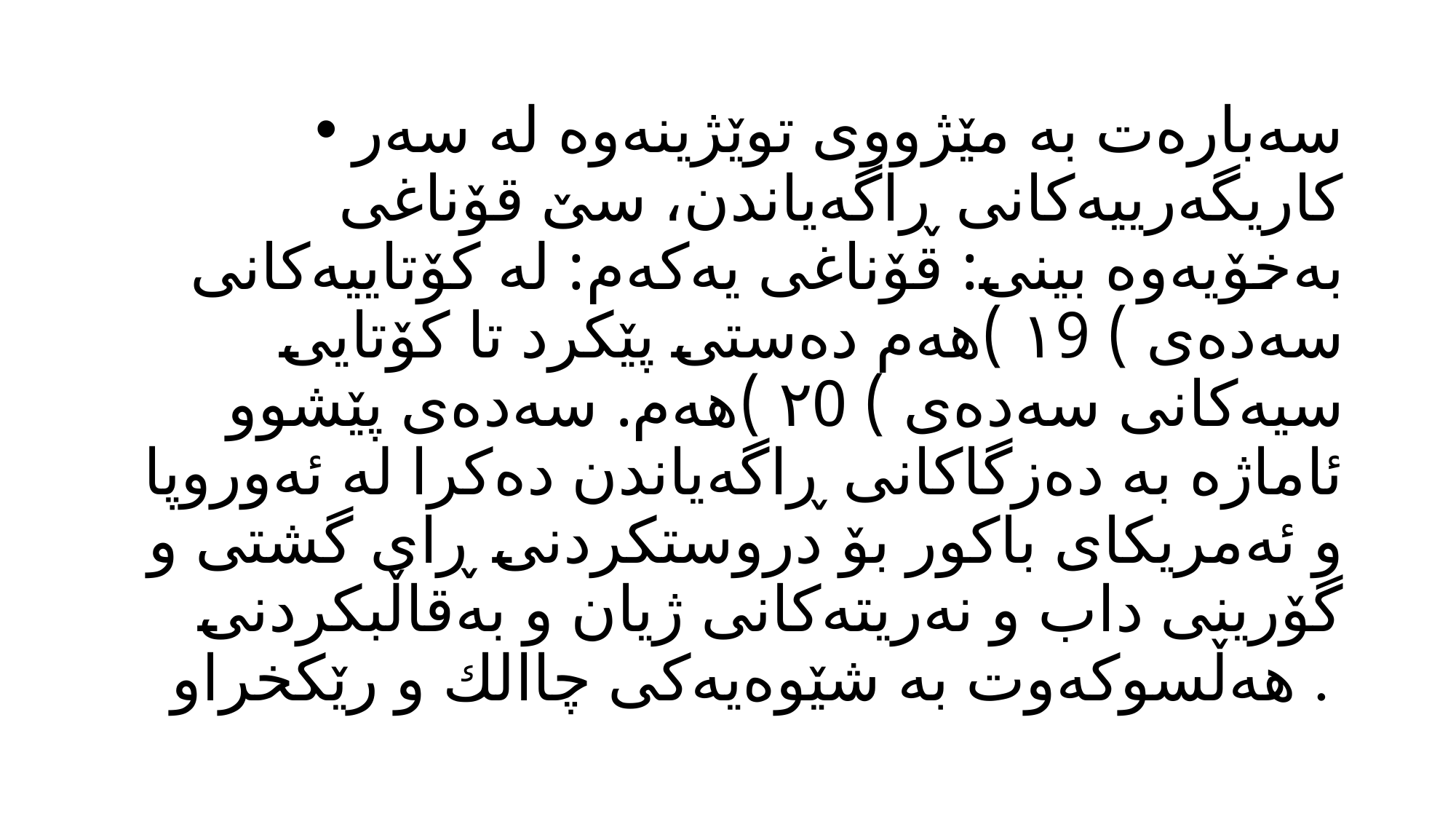

سەبارەت بە مێژووی توێژینەوە لە سەر كاریگەرییەكانی ڕاگەیاندن، سێ قۆناغی بەخۆیەوە بینی: قۆناغی یەكەم: لە كۆتاییەكانی سەدەی ) ١9 )هەم دەستی پێكرد تا كۆتایی سیەكانی سەدەی ) ٢0 )هەم. سەدەی پێشوو ئاماژە بە دەزگاكانی ڕاگەیاندن دەكرا لە ئەوروپا و ئەمریكای باكور بۆ دروستكردنی ڕای گشتی و گۆرینی داب و نەریتەكانی ژیان و بەقاڵبكردنی هەڵسوكەوت بە شێوەیەكی چاالك و رێكخراو .